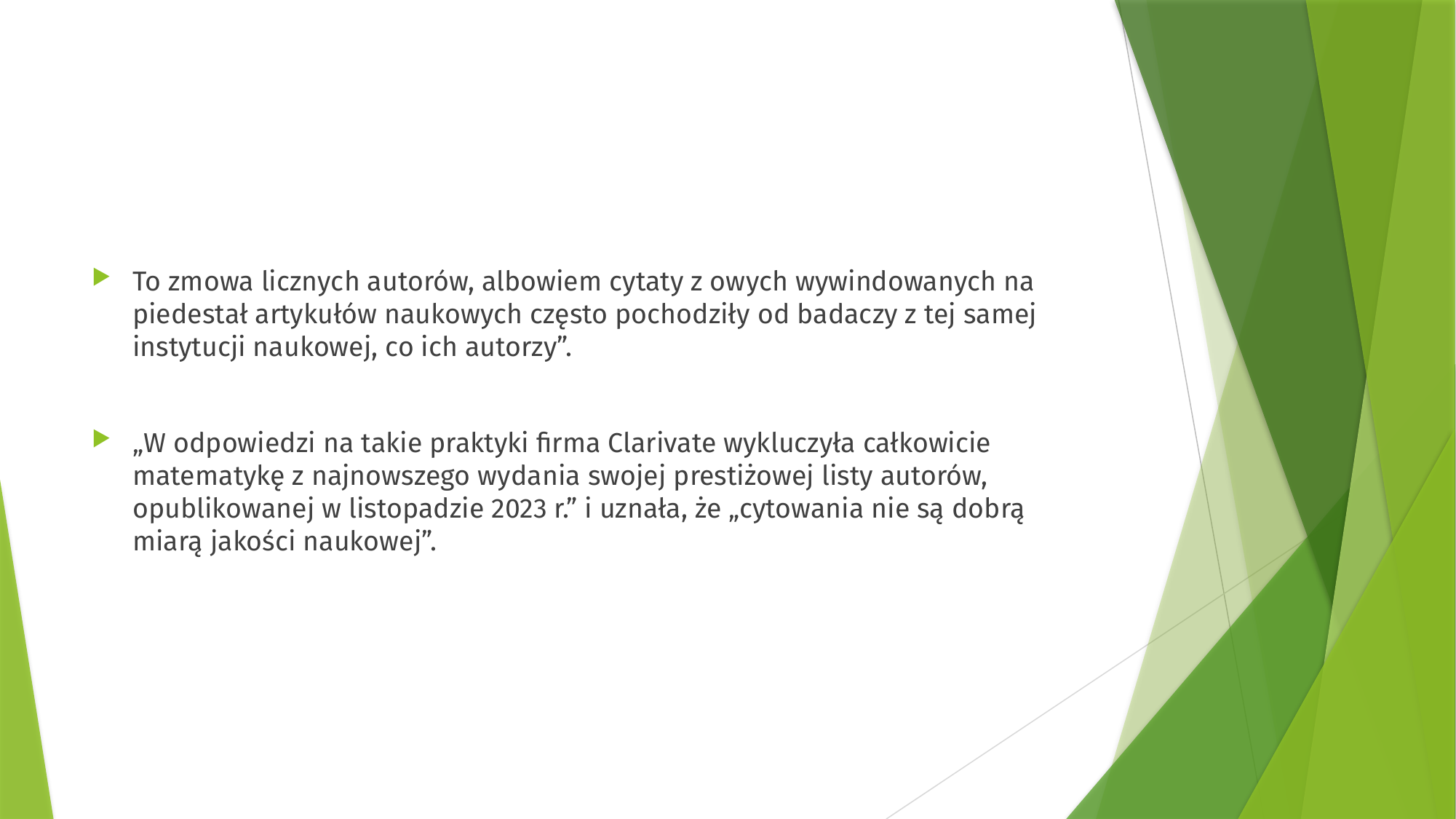

#
To zmowa licznych autorów, albowiem cytaty z owych wywindowanych na piedestał artykułów naukowych często pochodziły od badaczy z tej samej instytucji naukowej, co ich autorzy”.

„W odpowiedzi na takie praktyki firma Clarivate wykluczyła całkowicie matematykę z najnowszego wydania swojej prestiżowej listy autorów, opublikowanej w listopadzie 2023 r.” i uznała, że „cytowania nie są dobrą miarą jakości naukowej”.